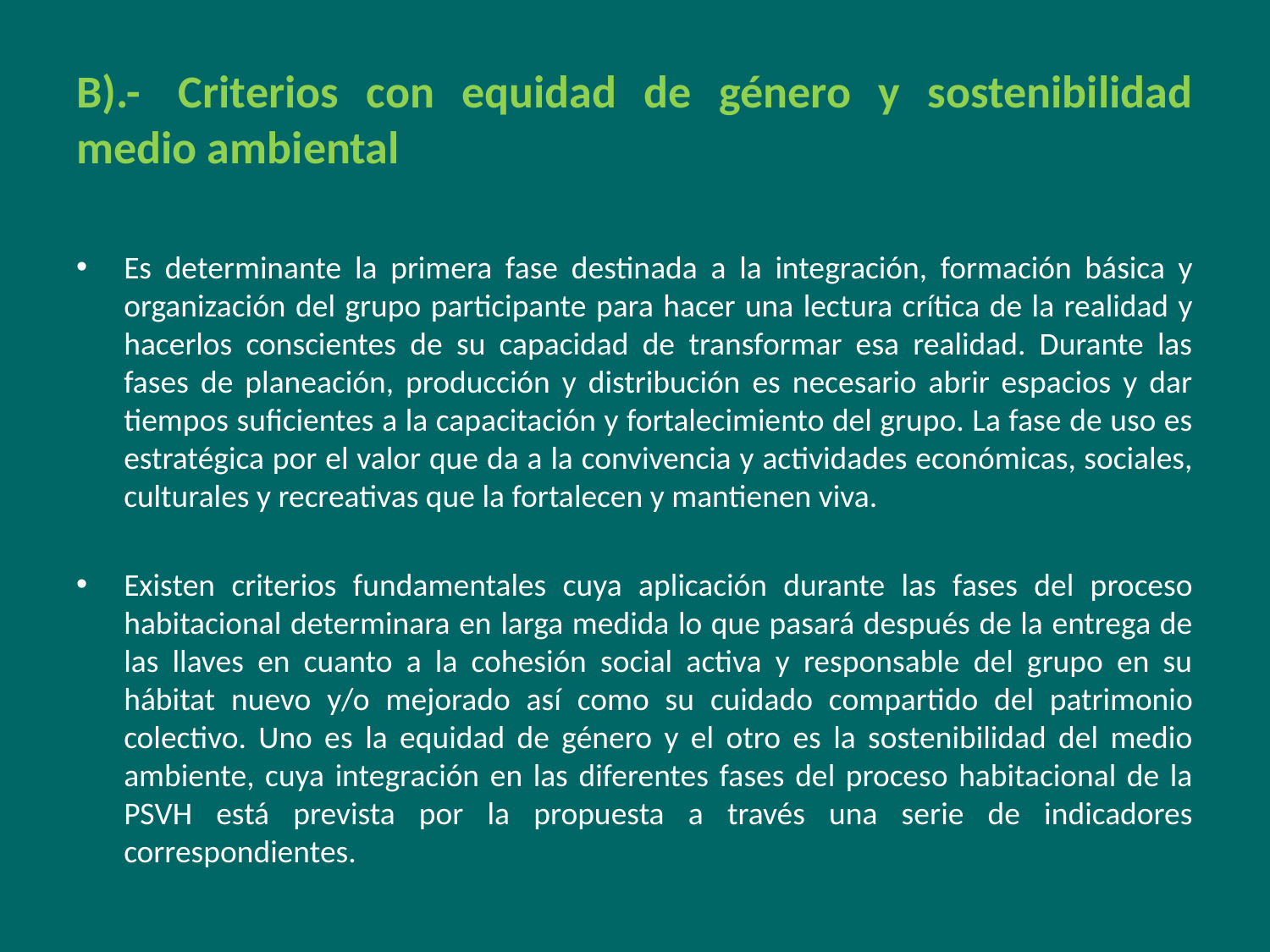

# B).-  Criterios con equidad de género y sostenibilidad medio ambiental

Es determinante la primera fase destinada a la integración, formación básica y organización del grupo participante para hacer una lectura crítica de la realidad y hacerlos conscientes de su capacidad de transformar esa realidad. Durante las fases de planeación, producción y distribución es necesario abrir espacios y dar tiempos suficientes a la capacitación y fortalecimiento del grupo. La fase de uso es estratégica por el valor que da a la convivencia y actividades económicas, sociales, culturales y recreativas que la fortalecen y mantienen viva.

Existen criterios fundamentales cuya aplicación durante las fases del proceso habitacional determinara en larga medida lo que pasará después de la entrega de las llaves en cuanto a la cohesión social activa y responsable del grupo en su hábitat nuevo y/o mejorado así como su cuidado compartido del patrimonio colectivo. Uno es la equidad de género y el otro es la sostenibilidad del medio ambiente, cuya integración en las diferentes fases del proceso habitacional de la PSVH está prevista por la propuesta a través una serie de indicadores correspondientes.